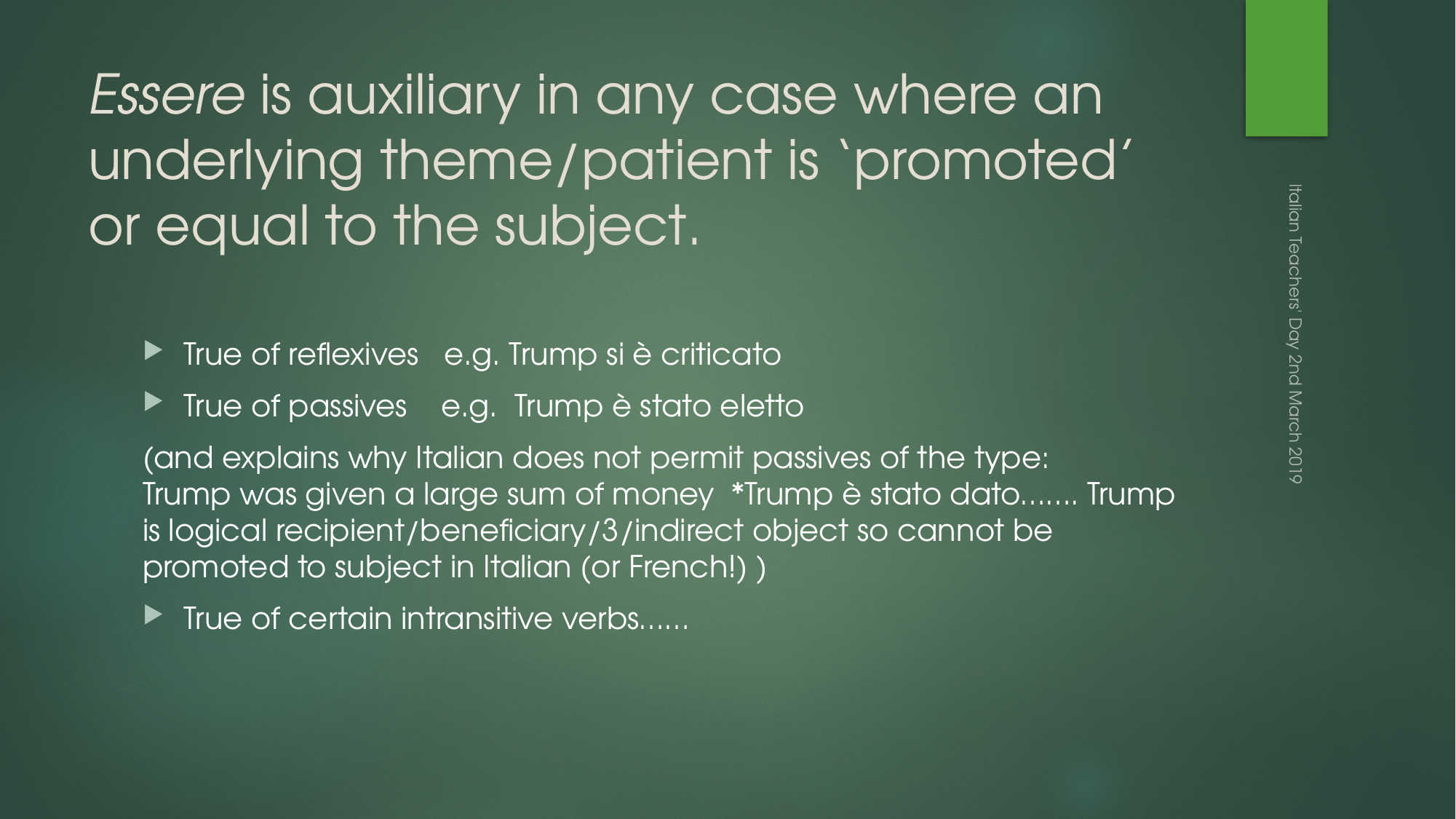

# Essere is auxiliary in any case where an underlying theme/patient is ‘promoted’ or equal to the subject.
True of reflexives   e.g. Trump si è criticato
True of passives    e.g.  Trump è stato eletto
(and explains why Italian does not permit passives of the type:      Trump was given a large sum of money  *Trump è stato dato……. Trump is logical recipient/beneficiary/3/indirect object so cannot be promoted to subject in Italian (or French!) )
True of certain intransitive verbs……
Italian Teachers' Day 2nd March 2019